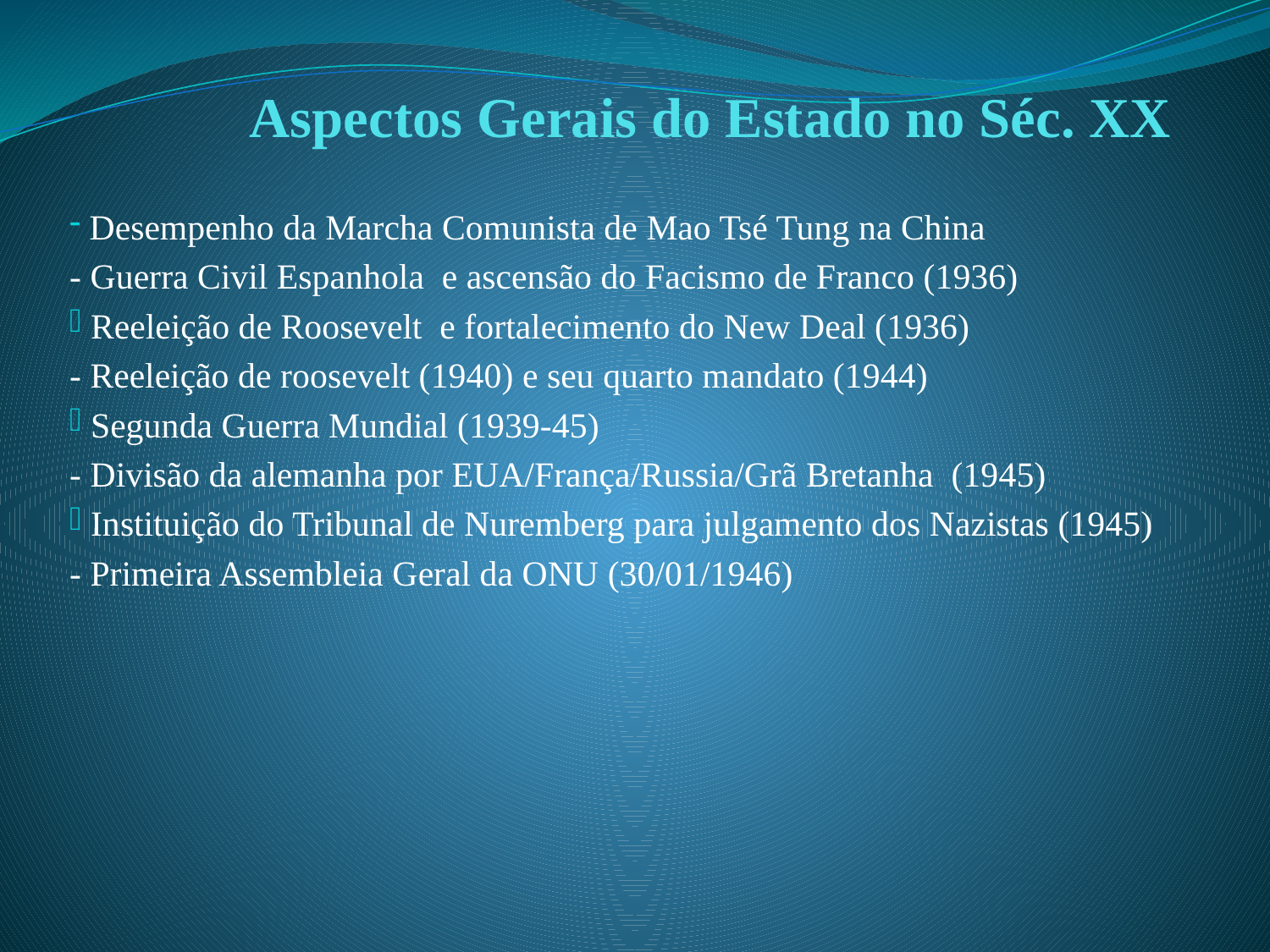

# Aspectos Gerais do Estado no Séc. XX
 Desempenho da Marcha Comunista de Mao Tsé Tung na China
- Guerra Civil Espanhola  e ascensão do Facismo de Franco (1936)
 Reeleição de Roosevelt  e fortalecimento do New Deal (1936)
- Reeleição de roosevelt (1940) e seu quarto mandato (1944)
 Segunda Guerra Mundial (1939-45)
- Divisão da alemanha por EUA/França/Russia/Grã Bretanha  (1945)
 Instituição do Tribunal de Nuremberg para julgamento dos Nazistas (1945)
- Primeira Assembleia Geral da ONU (30/01/1946)